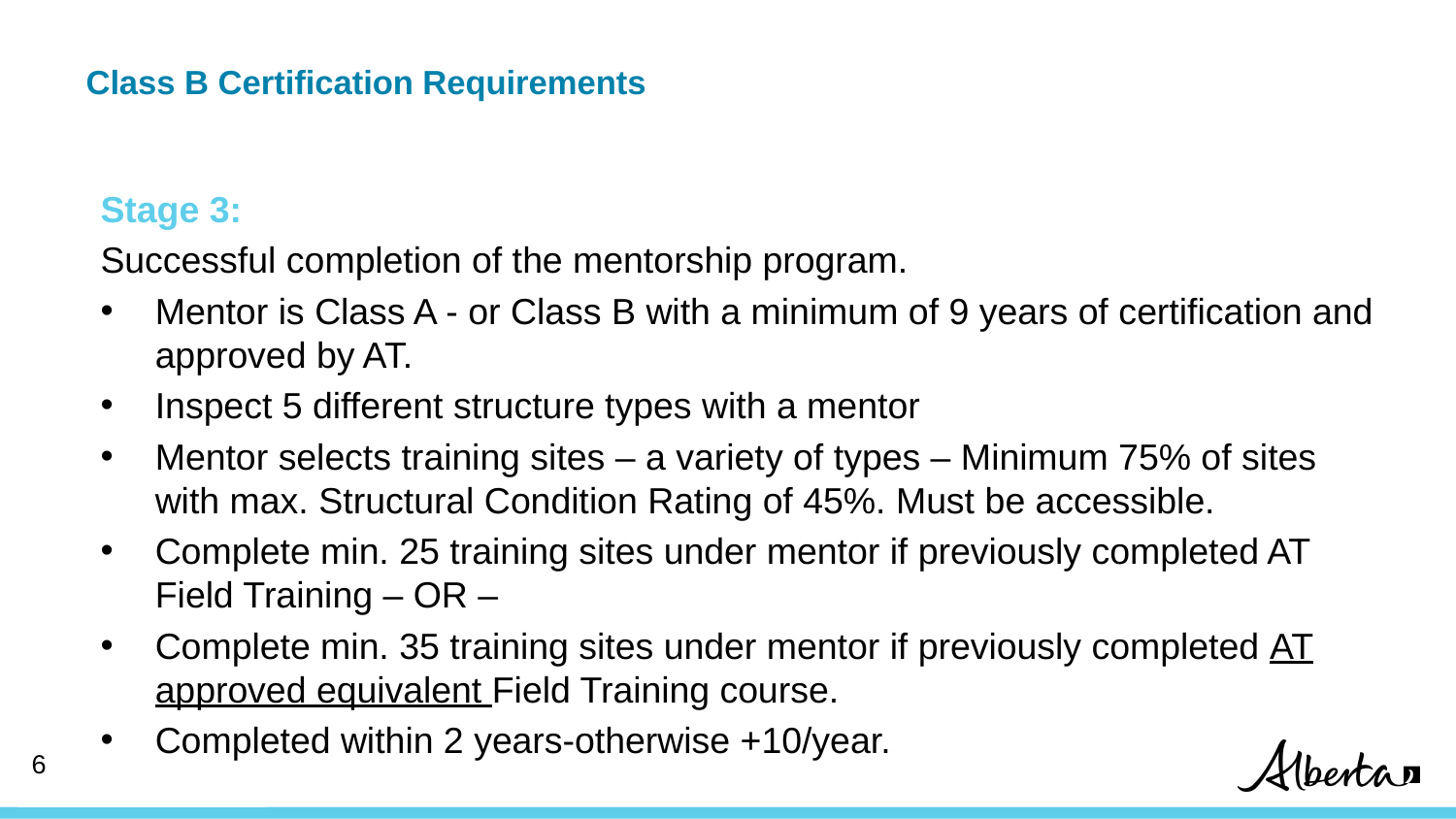

# Class B Certification Requirements

Stage 3:
Successful completion of the mentorship program.
Mentor is Class A - or Class B with a minimum of 9 years of certification and approved by AT.
Inspect 5 different structure types with a mentor
Mentor selects training sites – a variety of types – Minimum 75% of sites with max. Structural Condition Rating of 45%. Must be accessible.
Complete min. 25 training sites under mentor if previously completed AT Field Training – OR –
Complete min. 35 training sites under mentor if previously completed AT approved equivalent Field Training course.
Completed within 2 years-otherwise +10/year.

6